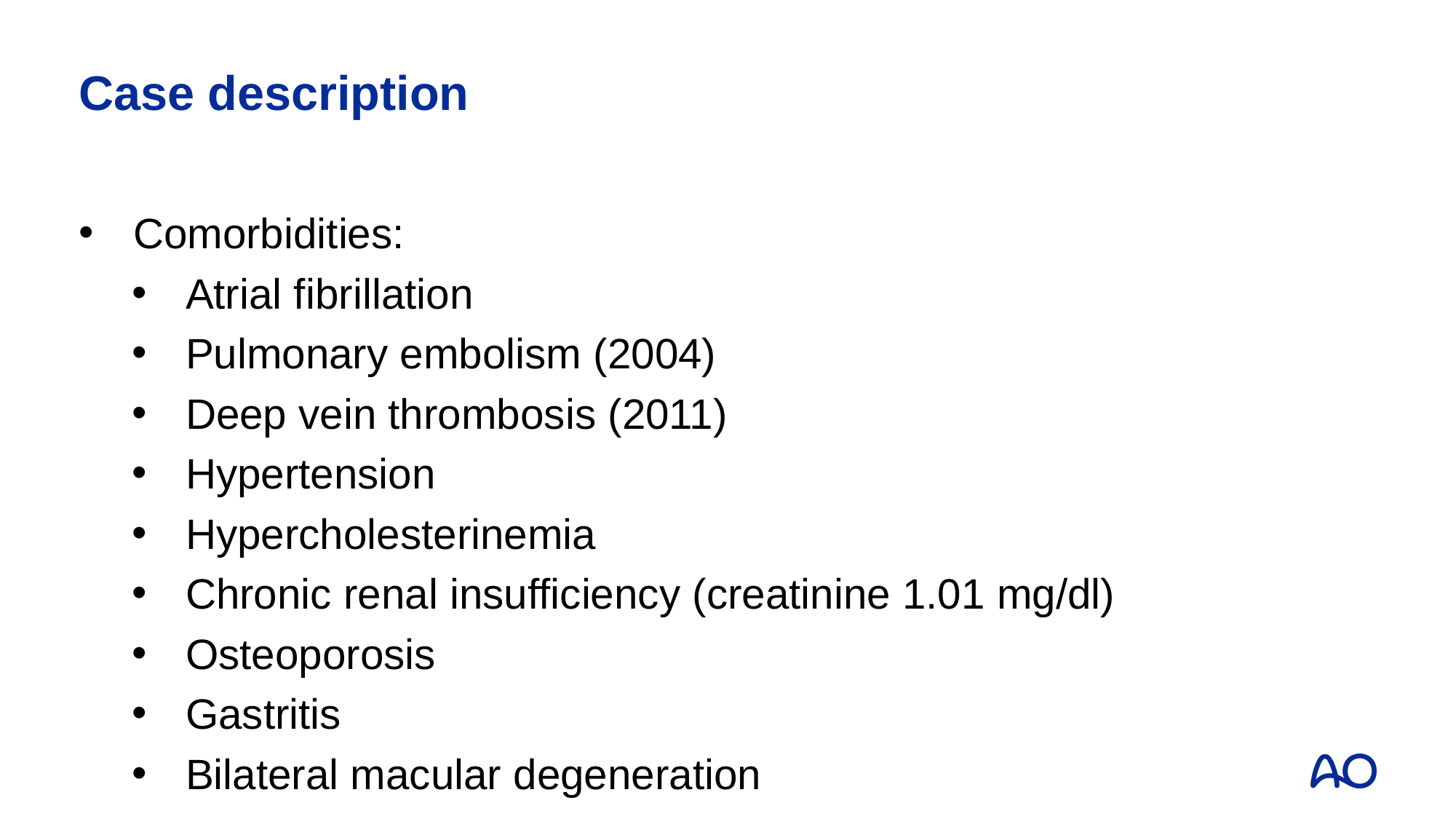

# Case description
Comorbidities:
Atrial fibrillation
Pulmonary embolism (2004)
Deep vein thrombosis (2011)
Hypertension
Hypercholesterinemia
Chronic renal insufficiency (creatinine 1.01 mg/dl)
Osteoporosis
Gastritis
Bilateral macular degeneration